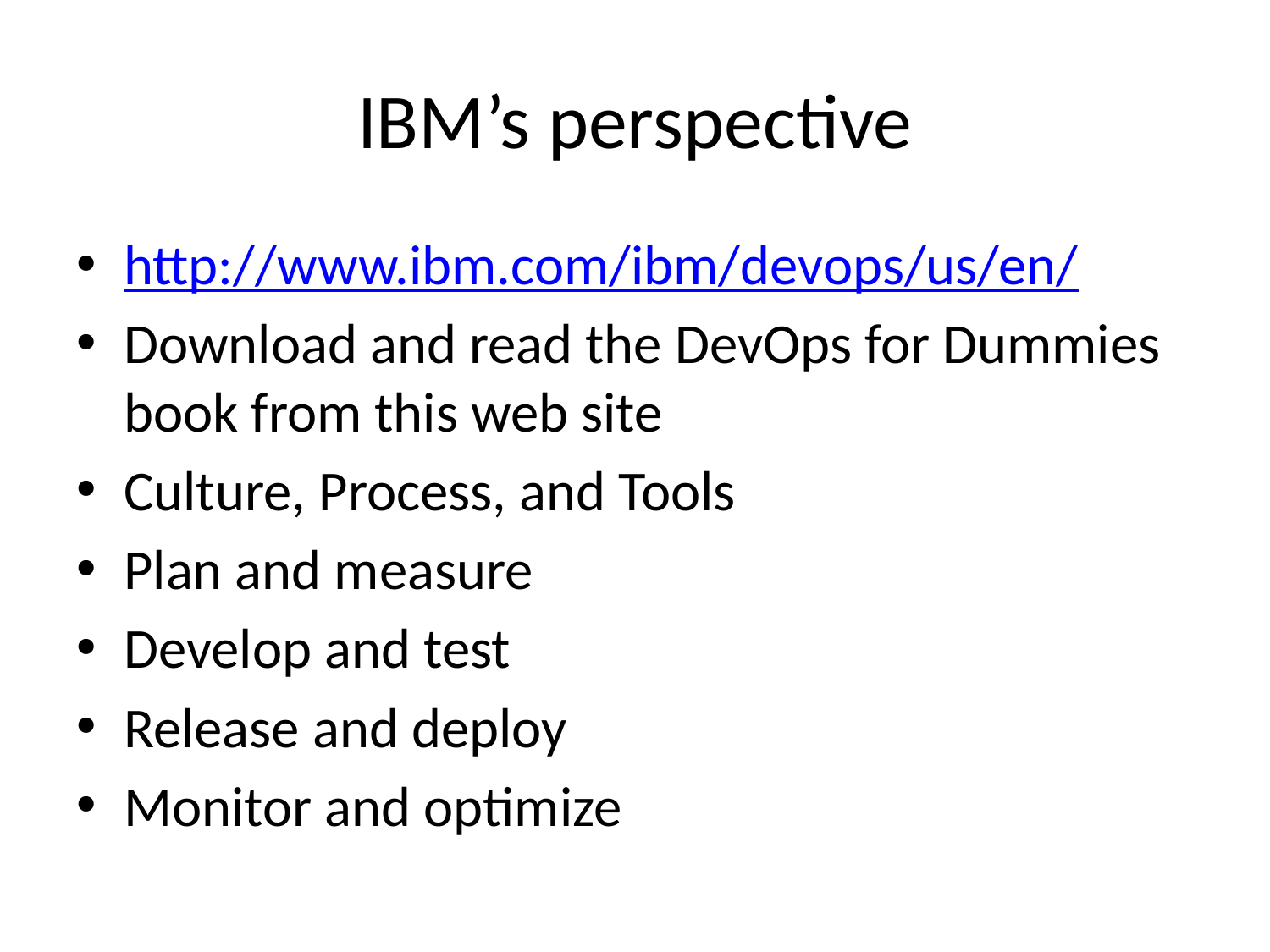

# IBM’s perspective
http://www.ibm.com/ibm/devops/us/en/
Download and read the DevOps for Dummies book from this web site
Culture, Process, and Tools
Plan and measure
Develop and test
Release and deploy
Monitor and optimize